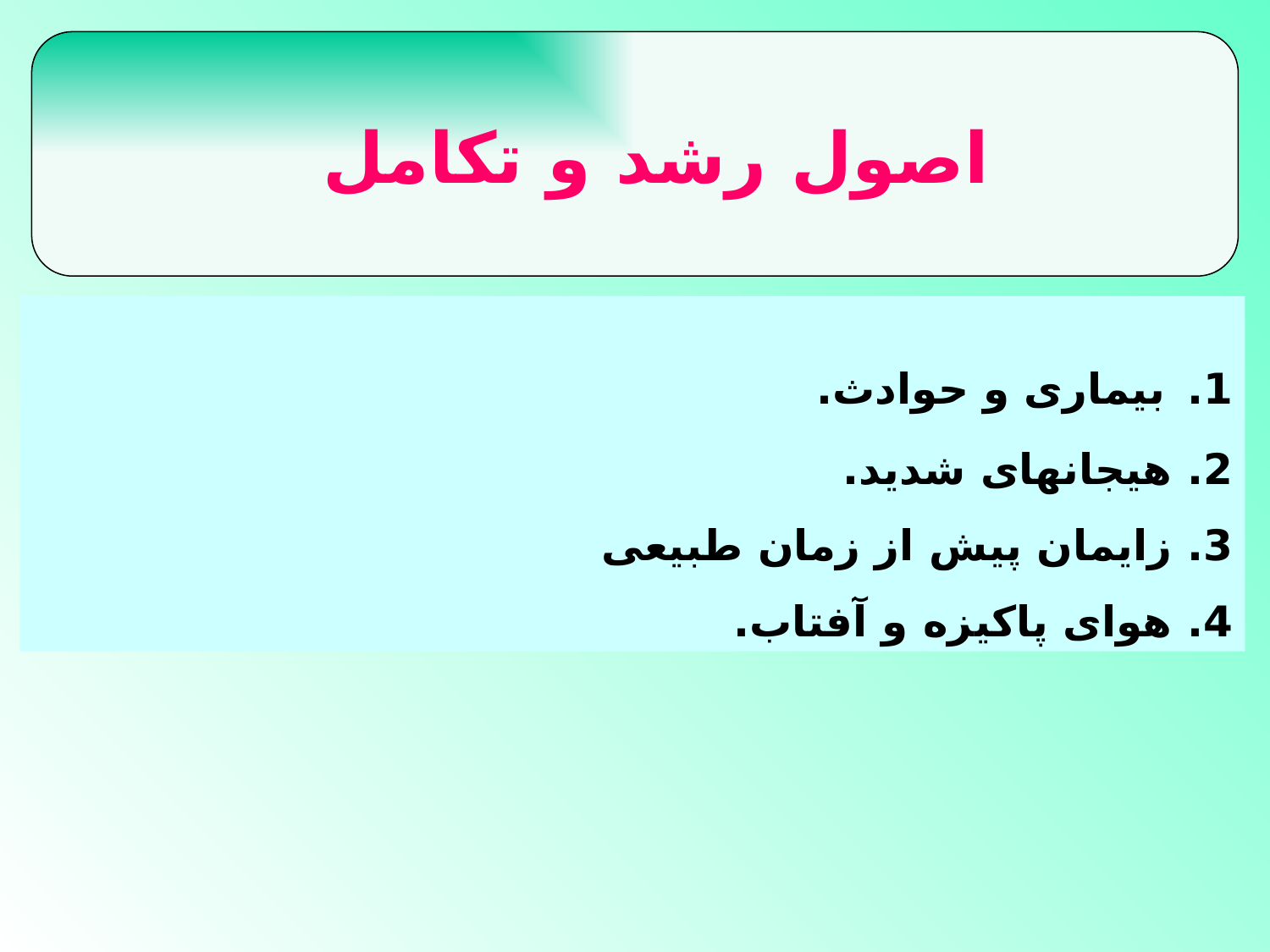

اصول رشد و تكامل
1. بيمارى و حوادث.
2. هيجانهاى شديد.
3. زايمان پيش از زمان طبيعى
4. هواى پاكيزه و آفتاب.